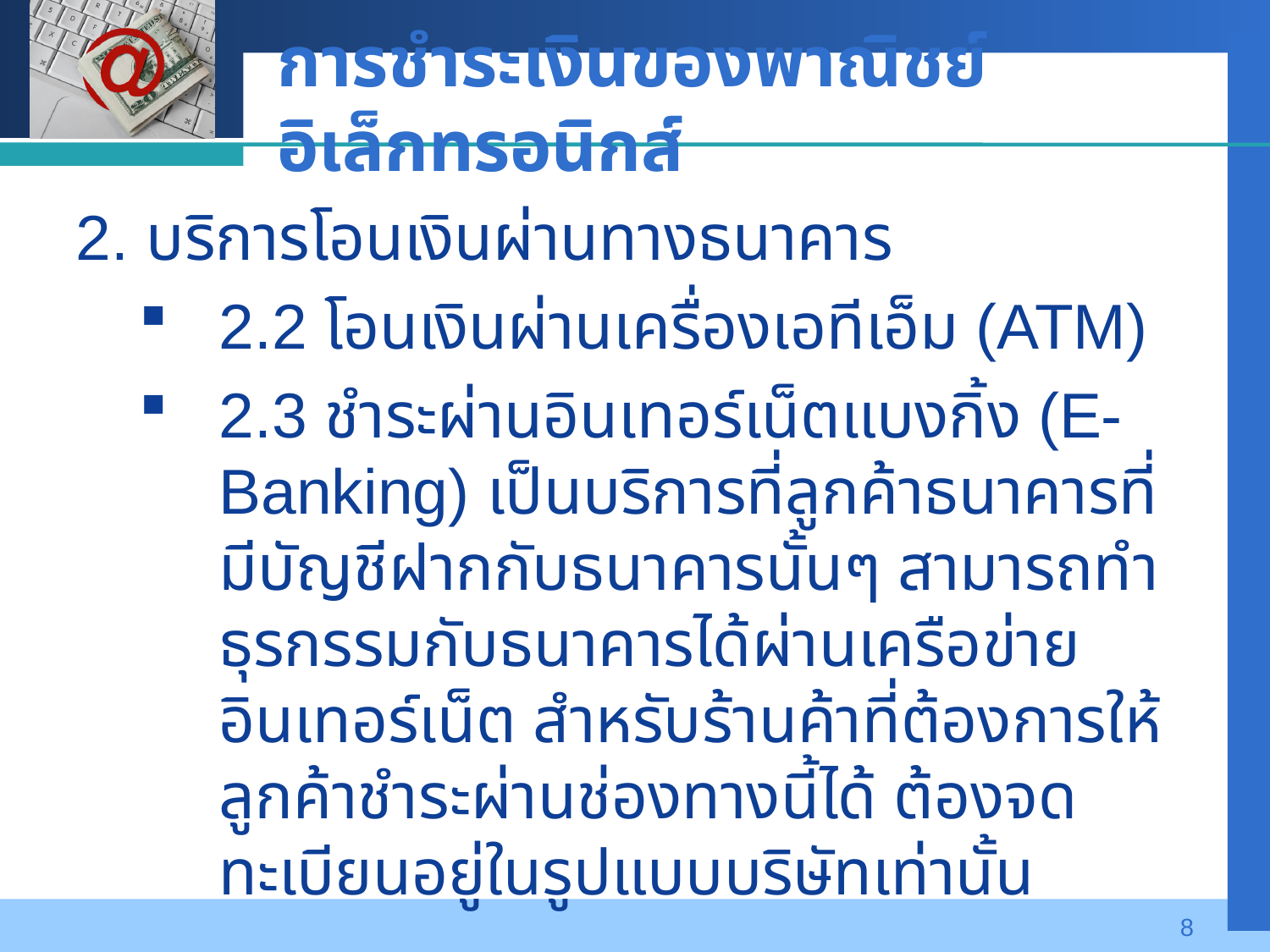

# การชำระเงินของพาณิชย์อิเล็กทรอนิกส์
2. บริการโอนเงินผ่านทางธนาคาร
2.2 โอนเงินผ่านเครื่องเอทีเอ็ม (ATM)
2.3 ชำระผ่านอินเทอร์เน็ตแบงกิ้ง (E-Banking) เป็นบริการที่ลูกค้าธนาคารที่มีบัญชีฝากกับธนาคารนั้นๆ สามารถทำธุรกรรมกับธนาคารได้ผ่านเครือข่ายอินเทอร์เน็ต สำหรับร้านค้าที่ต้องการให้ลูกค้าชำระผ่านช่องทางนี้ได้ ต้องจดทะเบียนอยู่ในรูปแบบบริษัทเท่านั้น
8